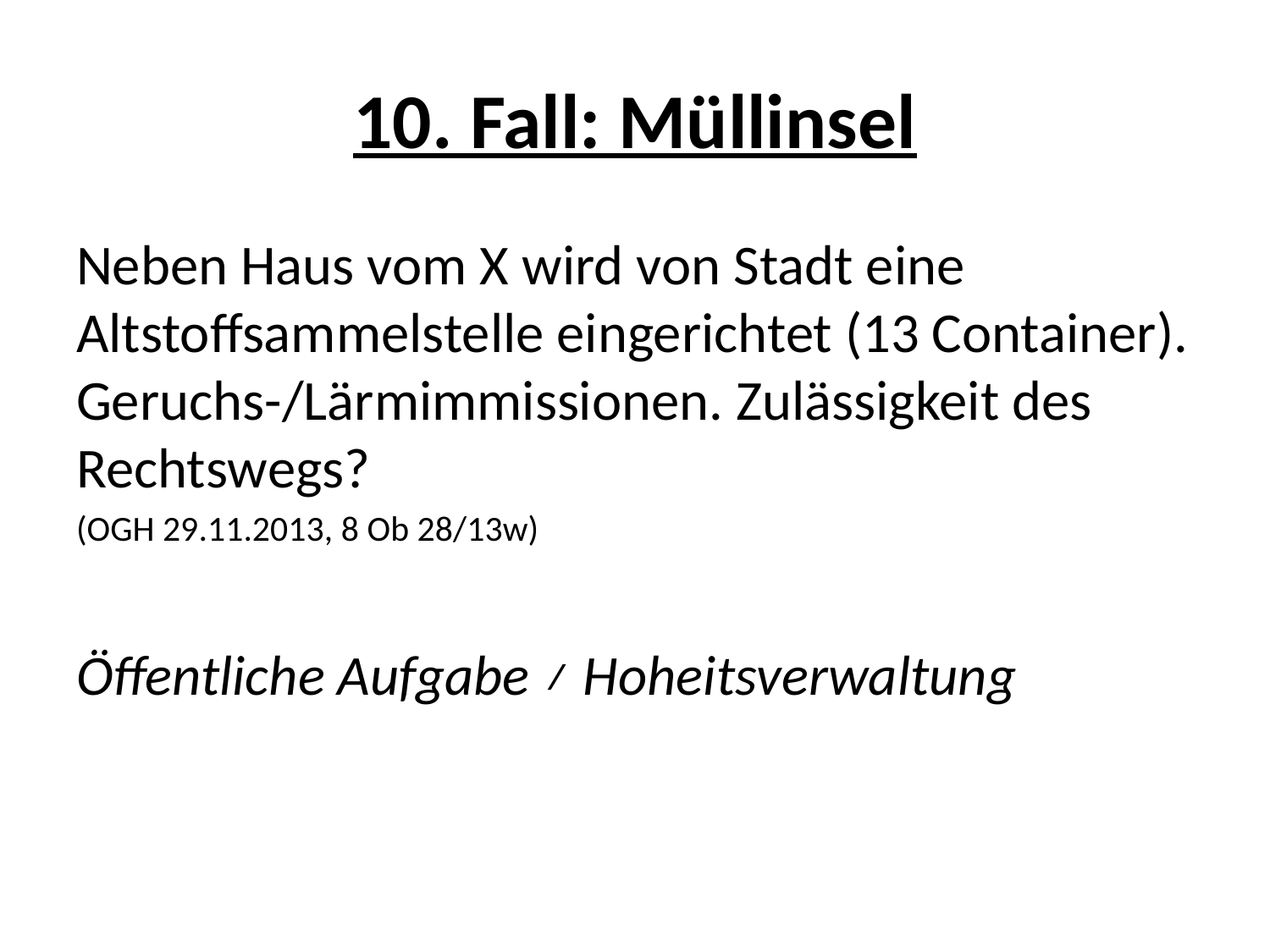

# 10. Fall: Müllinsel
Neben Haus vom X wird von Stadt eine Altstoffsammelstelle eingerichtet (13 Container). Geruchs-/Lärmimmissionen. Zulässigkeit des Rechtswegs?
(OGH 29.11.2013, 8 Ob 28/13w)

Öffentliche Aufgabe ≠ Hoheitsverwaltung